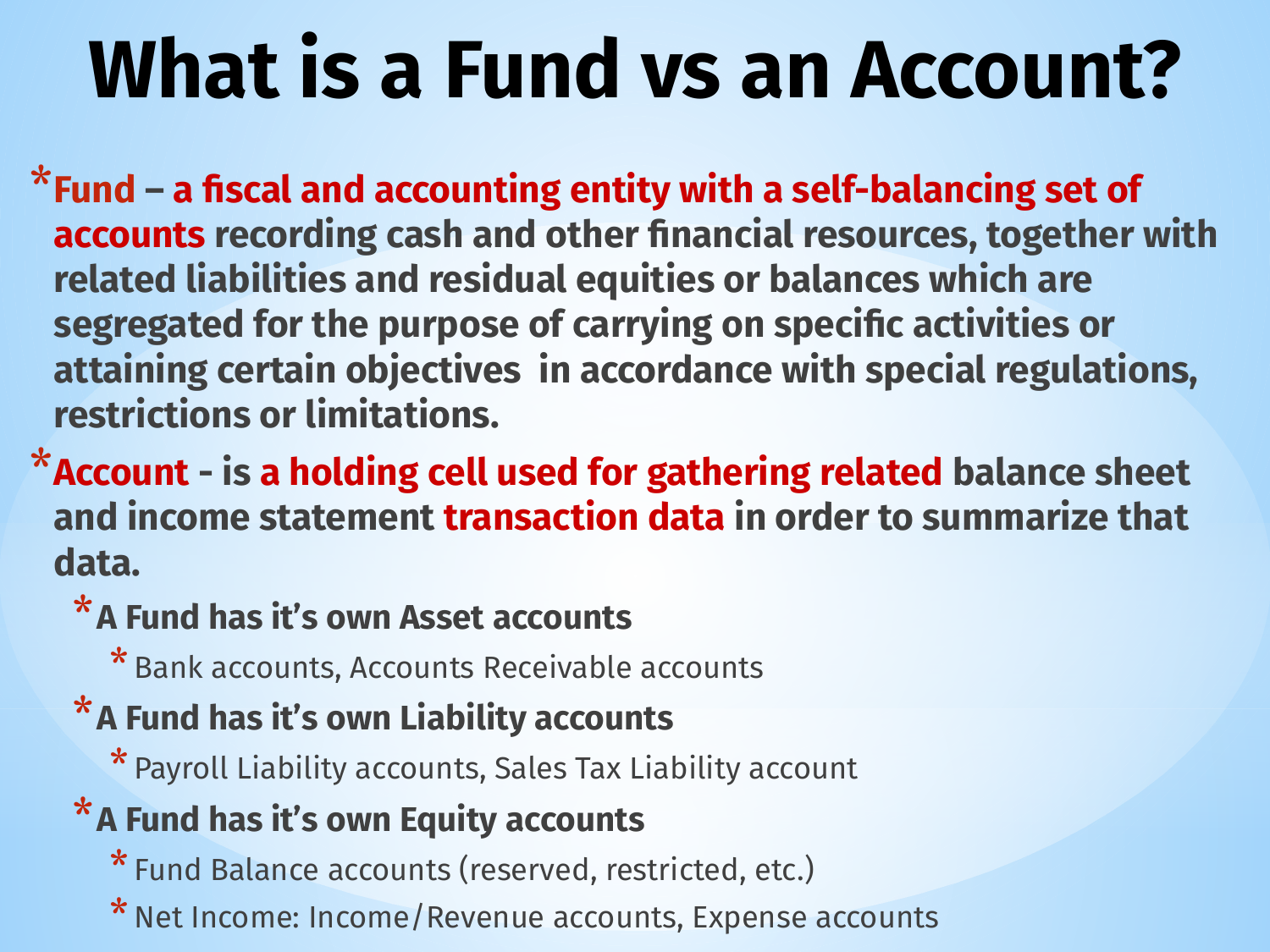

# What is a Fund vs an Account?
Fund – a fiscal and accounting entity with a self-balancing set of accounts recording cash and other financial resources, together with related liabilities and residual equities or balances which are segregated for the purpose of carrying on specific activities or attaining certain objectives  in accordance with special regulations, restrictions or limitations.
Account - is a holding cell used for gathering related balance sheet and income statement transaction data in order to summarize that data.
A Fund has it’s own Asset accounts
Bank accounts, Accounts Receivable accounts
A Fund has it’s own Liability accounts
Payroll Liability accounts, Sales Tax Liability account
A Fund has it’s own Equity accounts
Fund Balance accounts (reserved, restricted, etc.)
Net Income: Income/Revenue accounts, Expense accounts